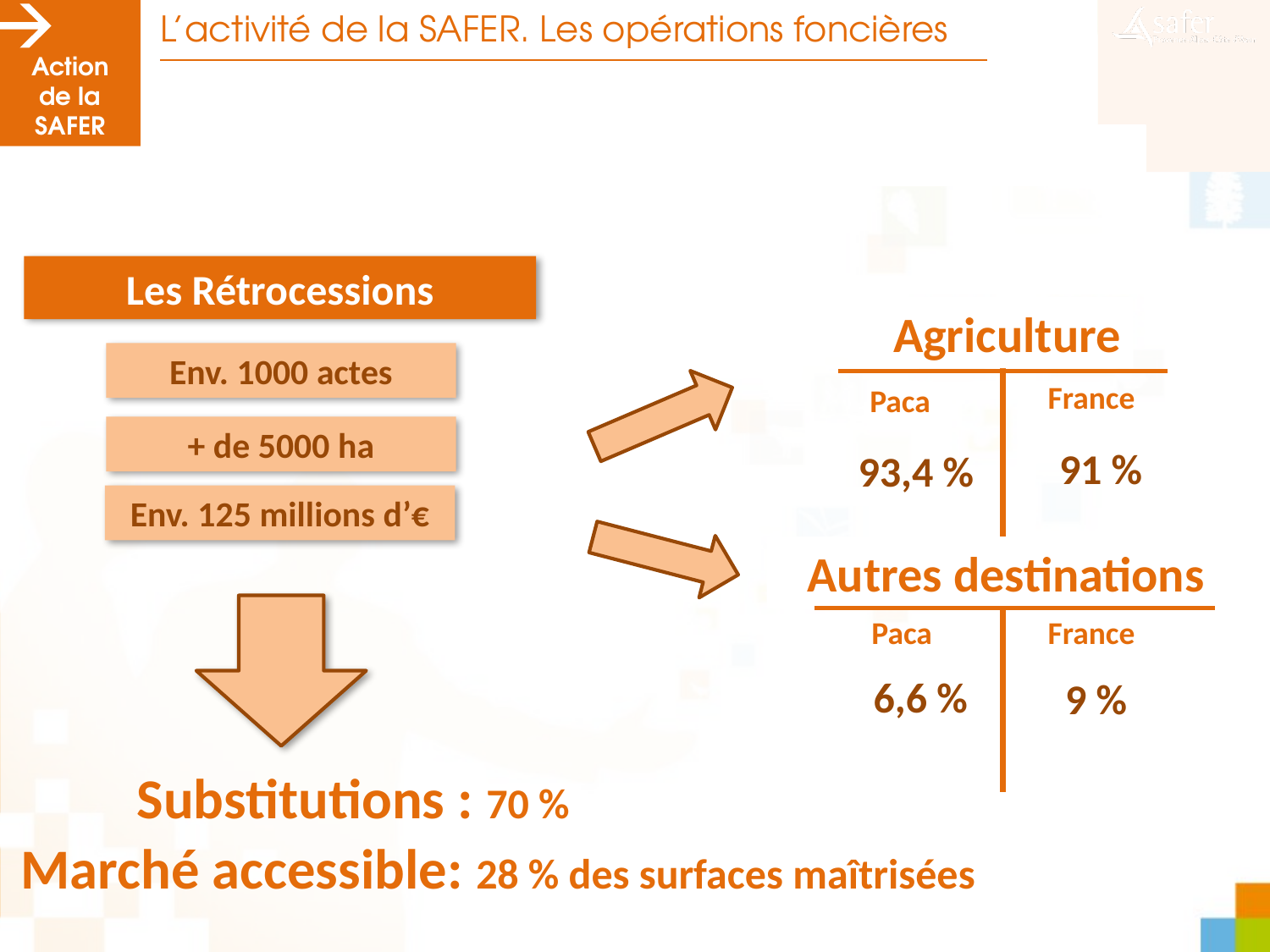

Action de la SAFER
L’activité de la SAFER. Les opérations foncières
Les Rétrocessions
Agriculture
Env. 1000 actes
France
Paca

+ de 5000 ha
91 %
93,4 %
Env. 125 millions d’€

Autres destinations

Paca
France
6,6 %
9 %
Substitutions : 70 %
Marché accessible: 28 % des surfaces maîtrisées